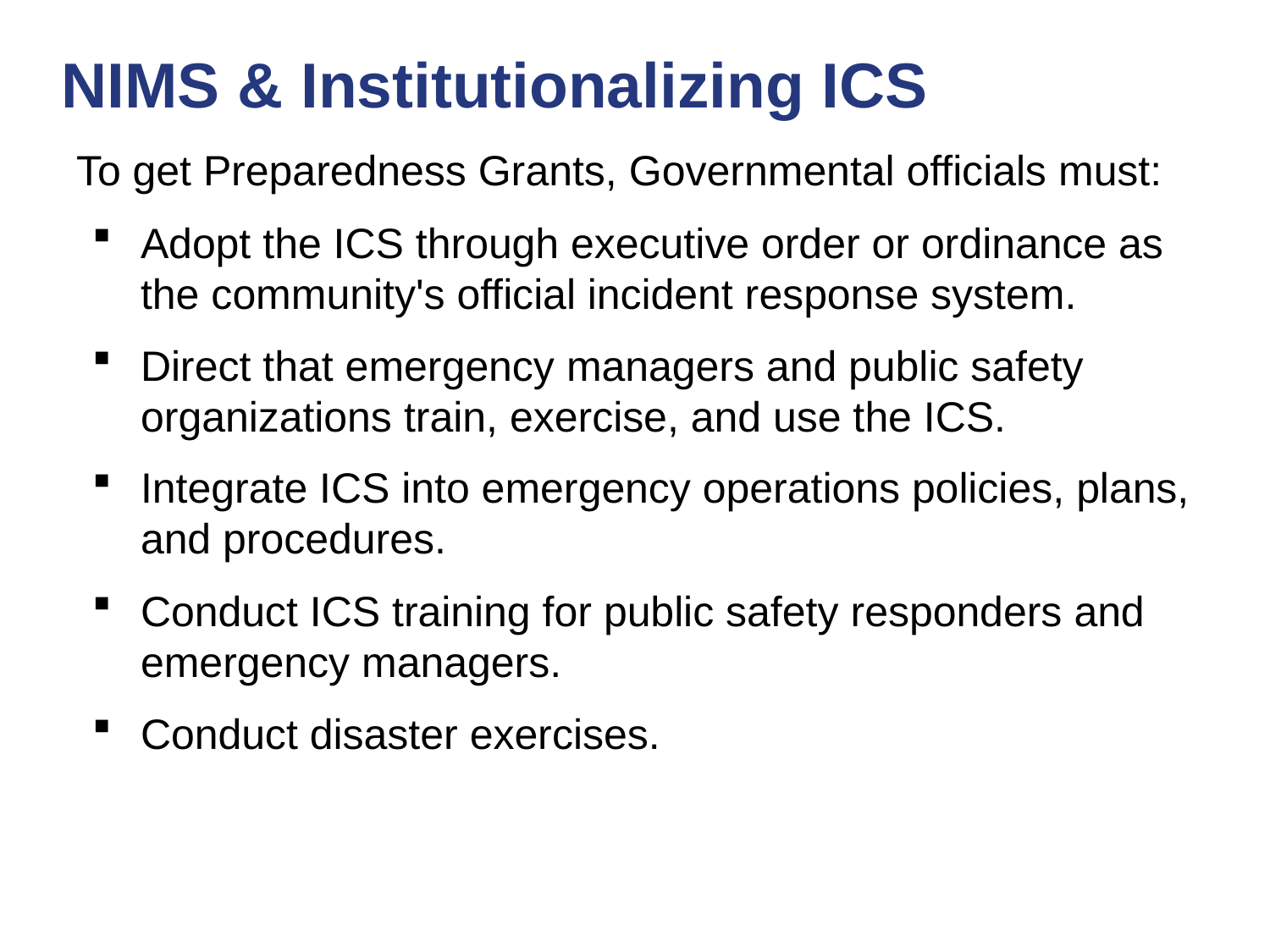

# NIMS & Institutionalizing ICS
To get Preparedness Grants, Governmental officials must:
Adopt the ICS through executive order or ordinance as the community's official incident response system.
Direct that emergency managers and public safety organizations train, exercise, and use the ICS.
Integrate ICS into emergency operations policies, plans, and procedures.
Conduct ICS training for public safety responders and emergency managers.
Conduct disaster exercises.